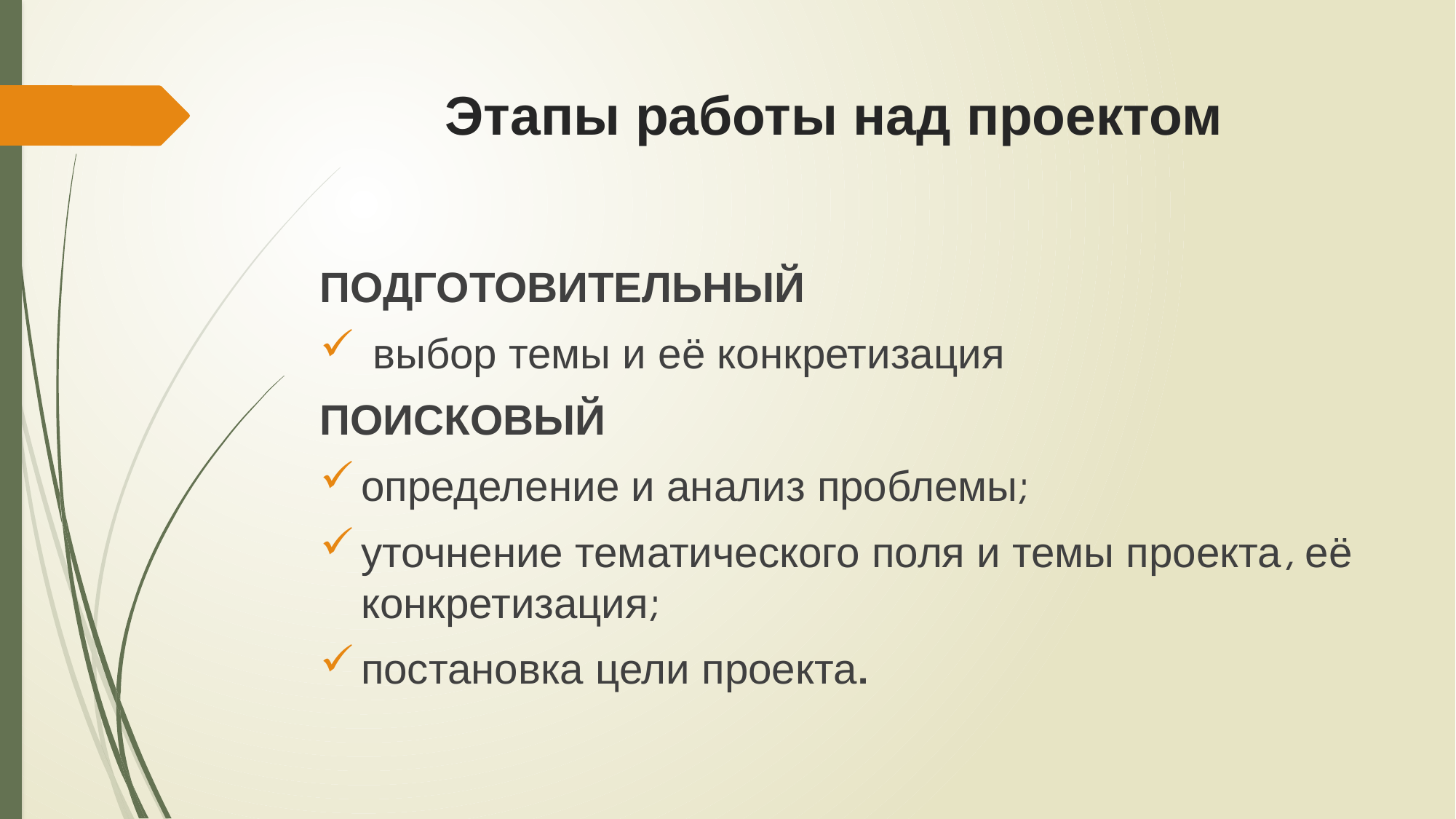

# Этапы работы над проектом
ПОДГОТОВИТЕЛЬНЫЙ
 выбор темы и её конкретизация
ПОИСКОВЫЙ
определение и анализ проблемы;
уточнение тематического поля и темы проекта, её конкретизация;
постановка цели проекта.